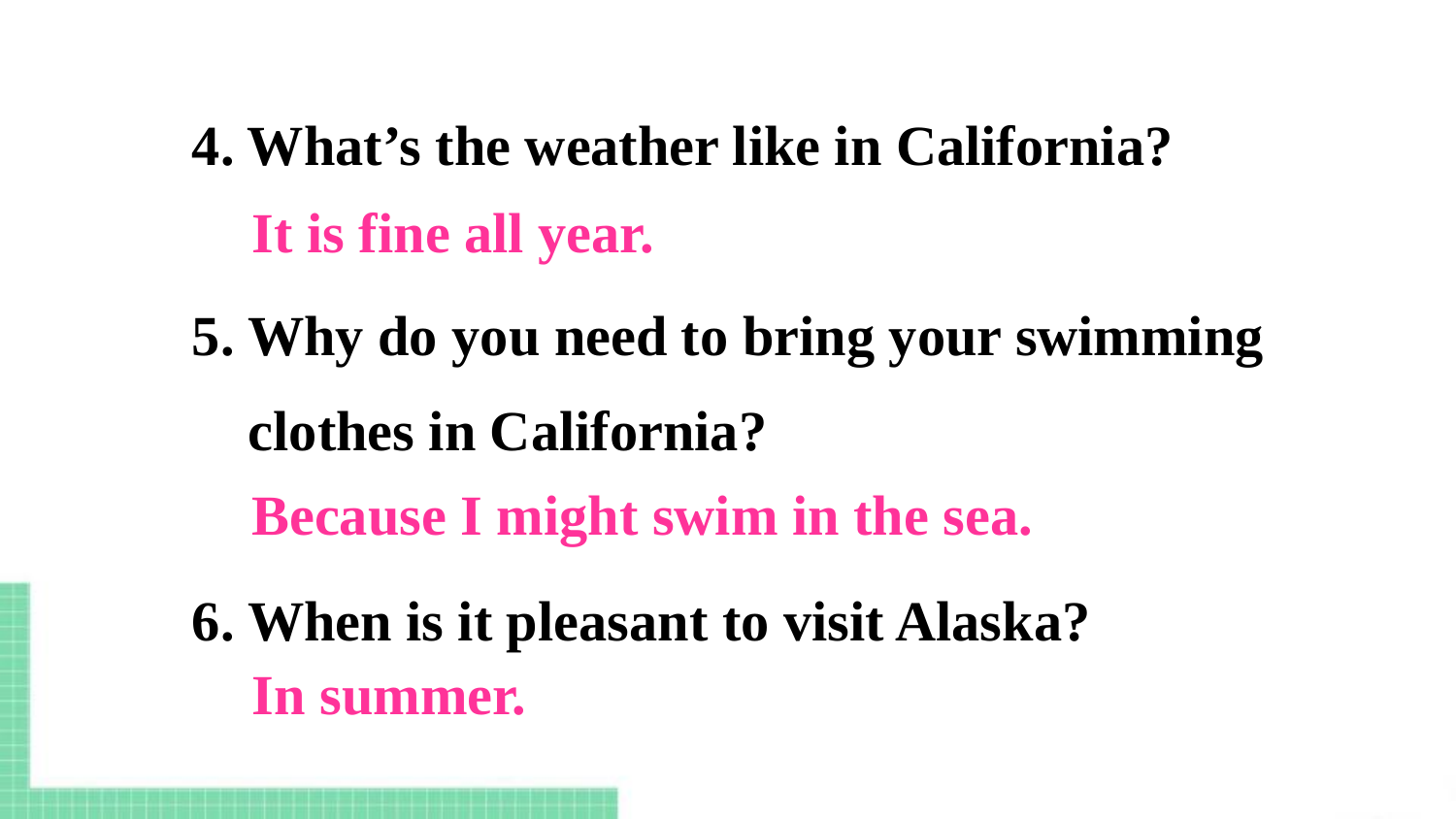

4. What’s the weather like in California?

5. Why do you need to bring your swimming
    clothes in California?

6. When is it pleasant to visit Alaska?
It is fine all year.
Because I might swim in the sea.
In summer.